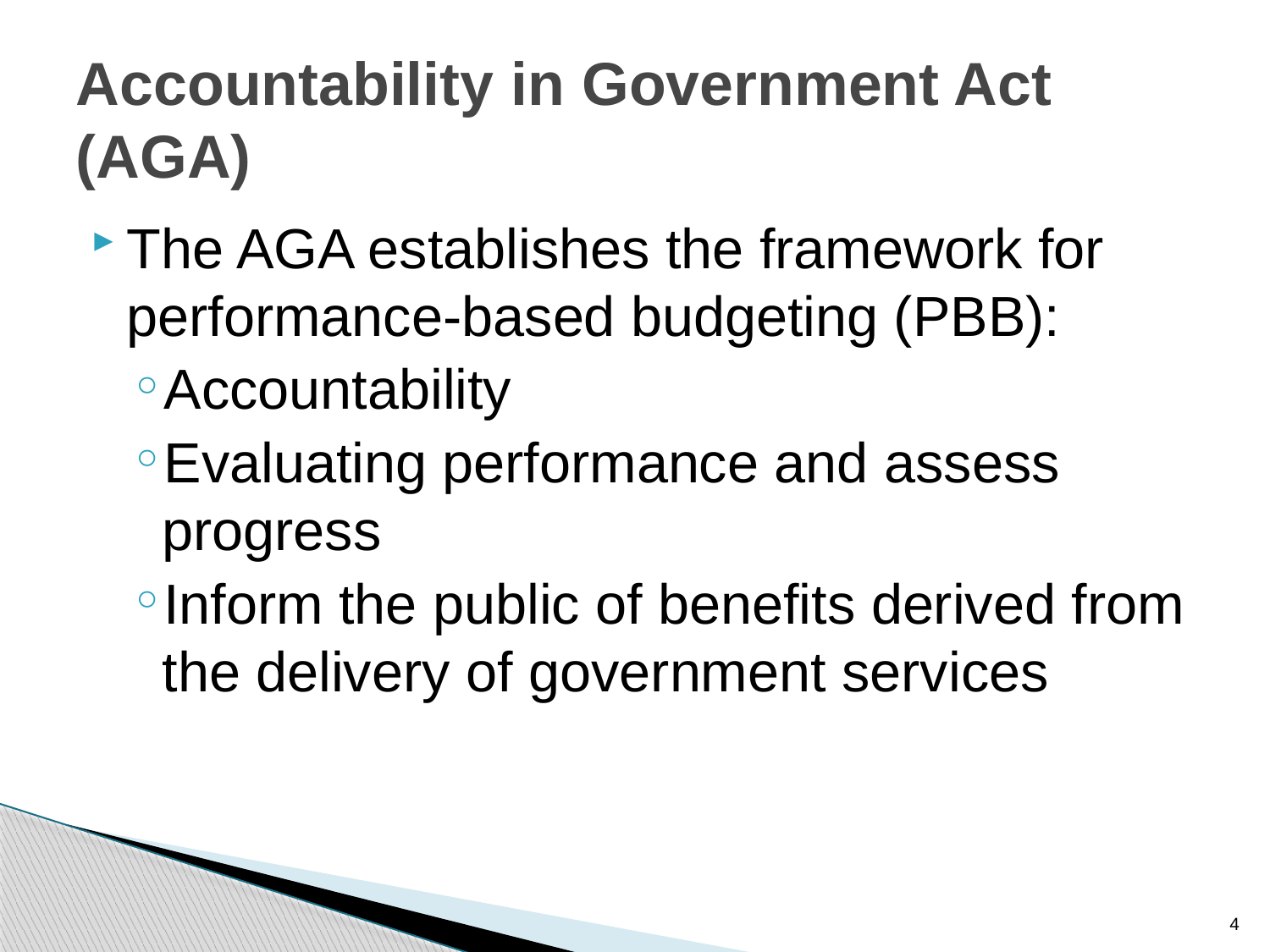

# Accountability in Government Act (AGA)
The AGA establishes the framework for performance-based budgeting (PBB):
Accountability
Evaluating performance and assess progress
Inform the public of benefits derived from the delivery of government services
4